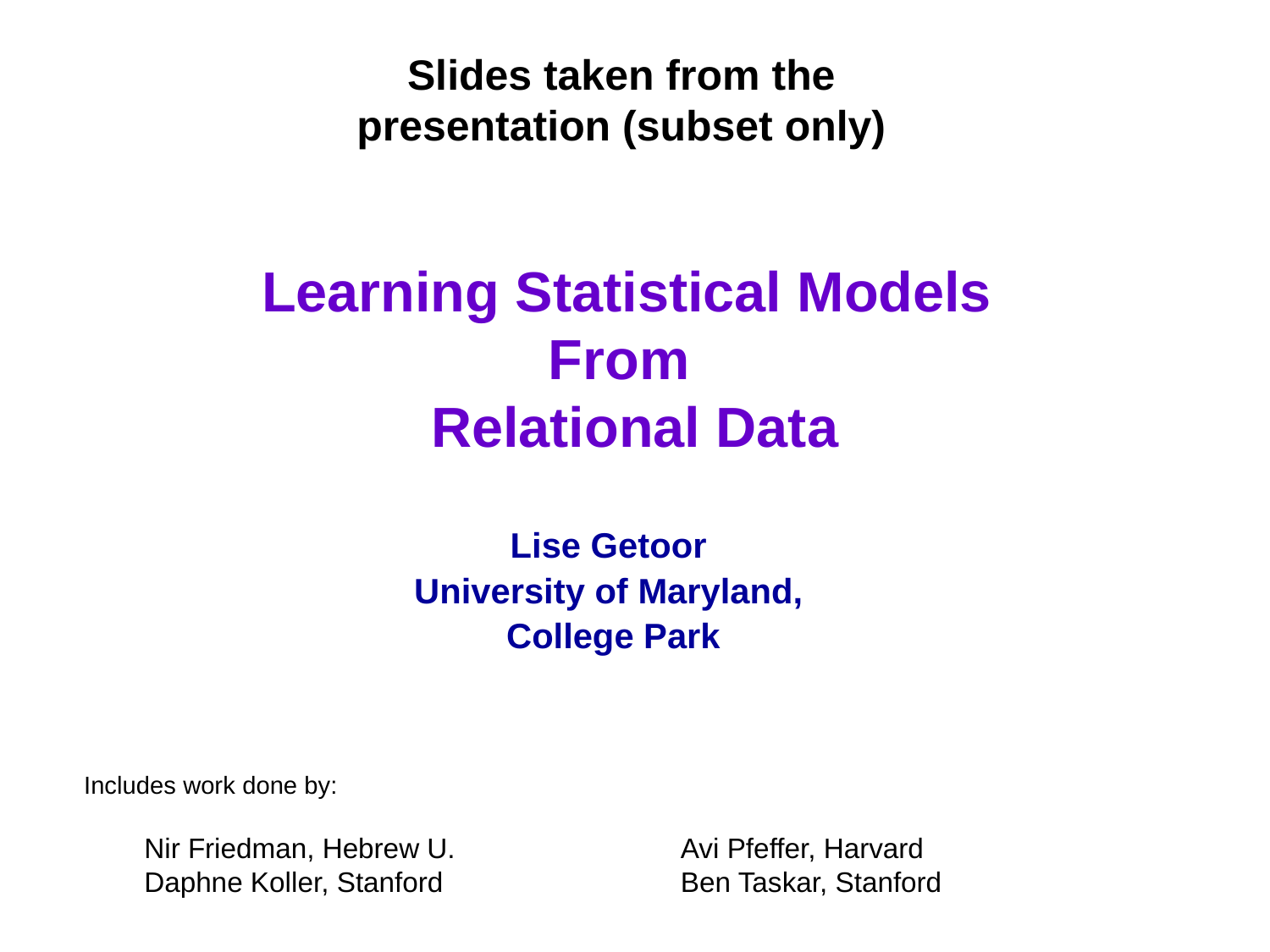

Slides taken from the presentation (subset only)
# Learning Statistical Models From Relational Data
Lise Getoor
University of Maryland,
 College Park
Includes work done by:
Nir Friedman, Hebrew U.
Daphne Koller, Stanford
Avi Pfeffer, Harvard
Ben Taskar, Stanford